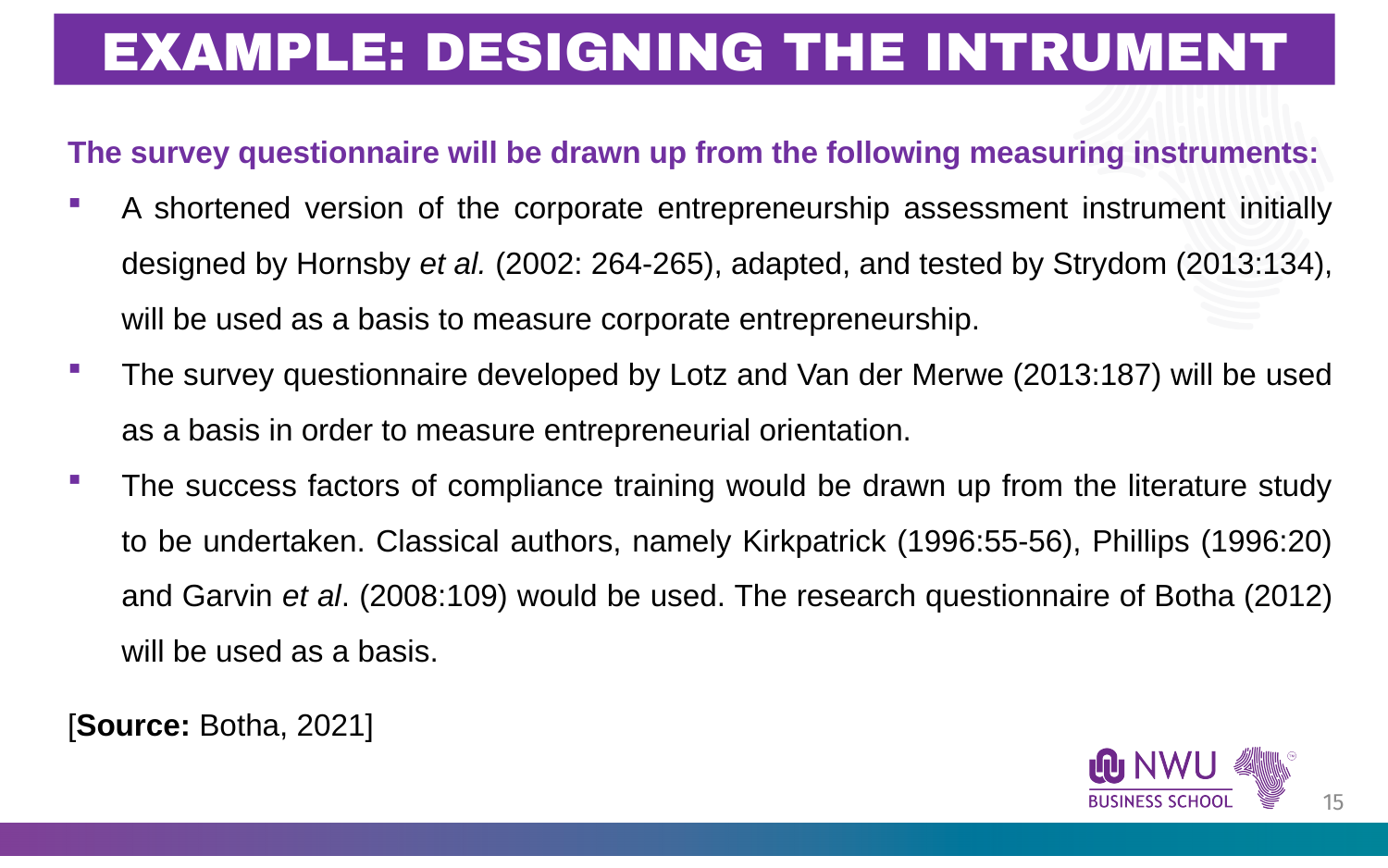

EXAMPLE: DESIGNING THE INTRUMENT
The survey questionnaire will be drawn up from the following measuring instruments:
A shortened version of the corporate entrepreneurship assessment instrument initially designed by Hornsby et al. (2002: 264-265), adapted, and tested by Strydom (2013:134), will be used as a basis to measure corporate entrepreneurship.
The survey questionnaire developed by Lotz and Van der Merwe (2013:187) will be used as a basis in order to measure entrepreneurial orientation.
The success factors of compliance training would be drawn up from the literature study to be undertaken. Classical authors, namely Kirkpatrick (1996:55-56), Phillips (1996:20) and Garvin et al. (2008:109) would be used. The research questionnaire of Botha (2012) will be used as a basis.

[Source: Botha, 2021]
15